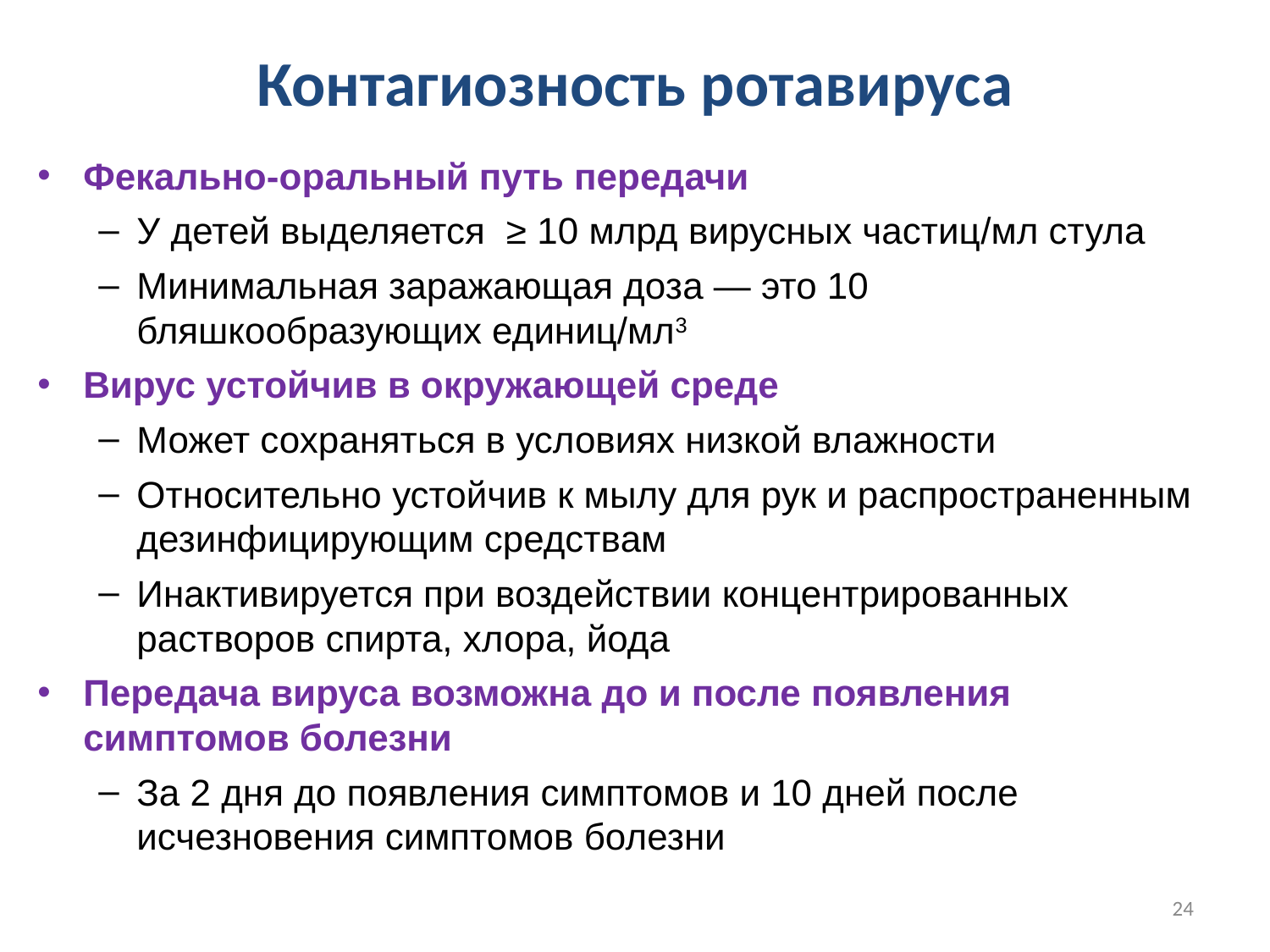

# Контагиозность ротавируса
Фекально-оральный путь передачи
У детей выделяется  ≥ 10 млрд вирусных частиц/мл стула
Минимальная заражающая доза — это 10 бляшкообразующих единиц/мл3
Вирус устойчив в окружающей среде
Может сохраняться в условиях низкой влажности
Относительно устойчив к мылу для рук и распространенным дезинфицирующим средствам
Инактивируется при воздействии концентрированных растворов спирта, хлора, йода
Передача вируса возможна до и после появления симптомов болезни
За 2 дня до появления симптомов и 10 дней после исчезновения симптомов болезни
24